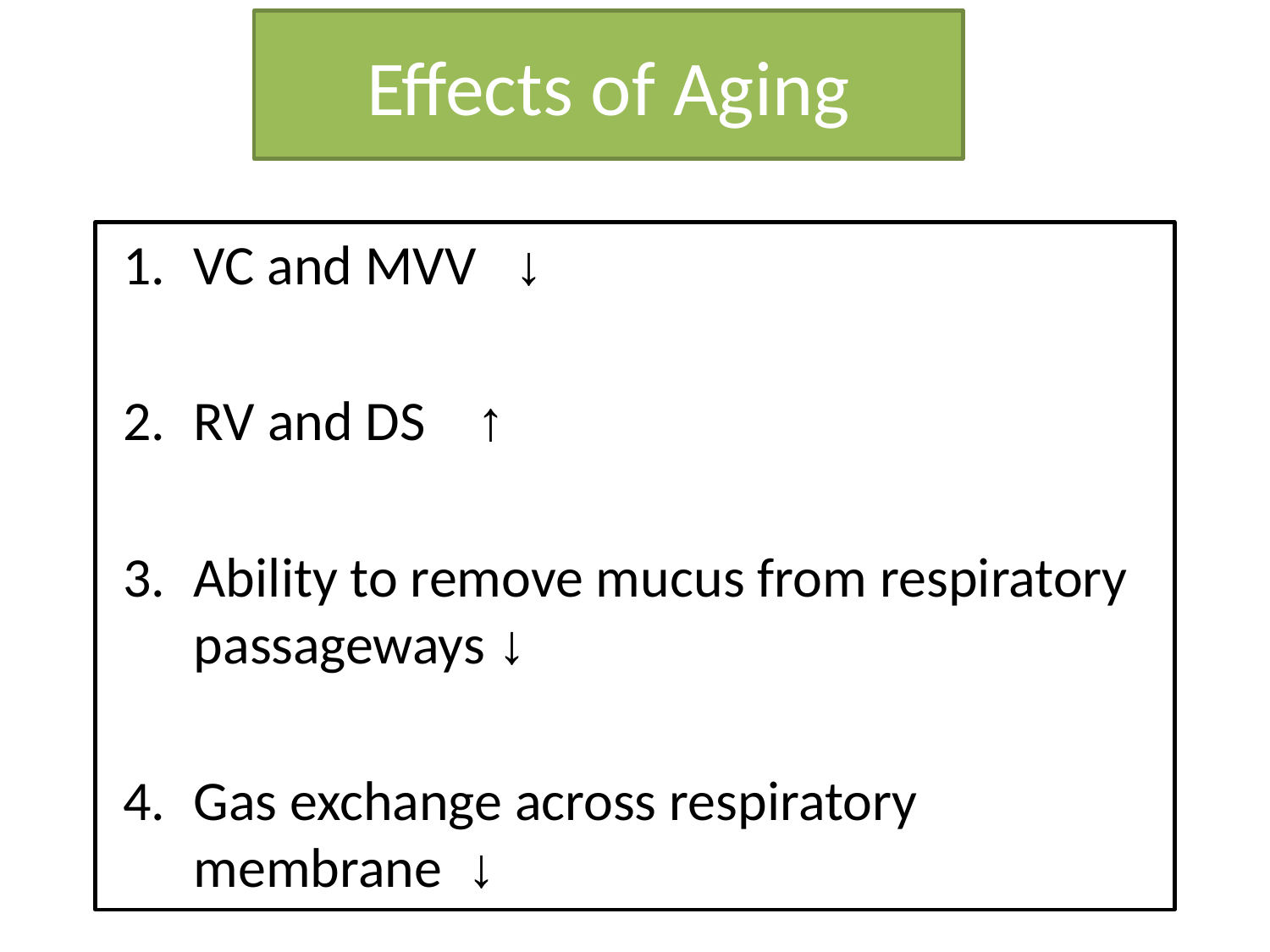

# Effects of Aging
VC and MVV   ↓

RV and DS    ↑

Ability to remove mucus from respiratory passageways ↓

Gas exchange across respiratory membrane  ↓